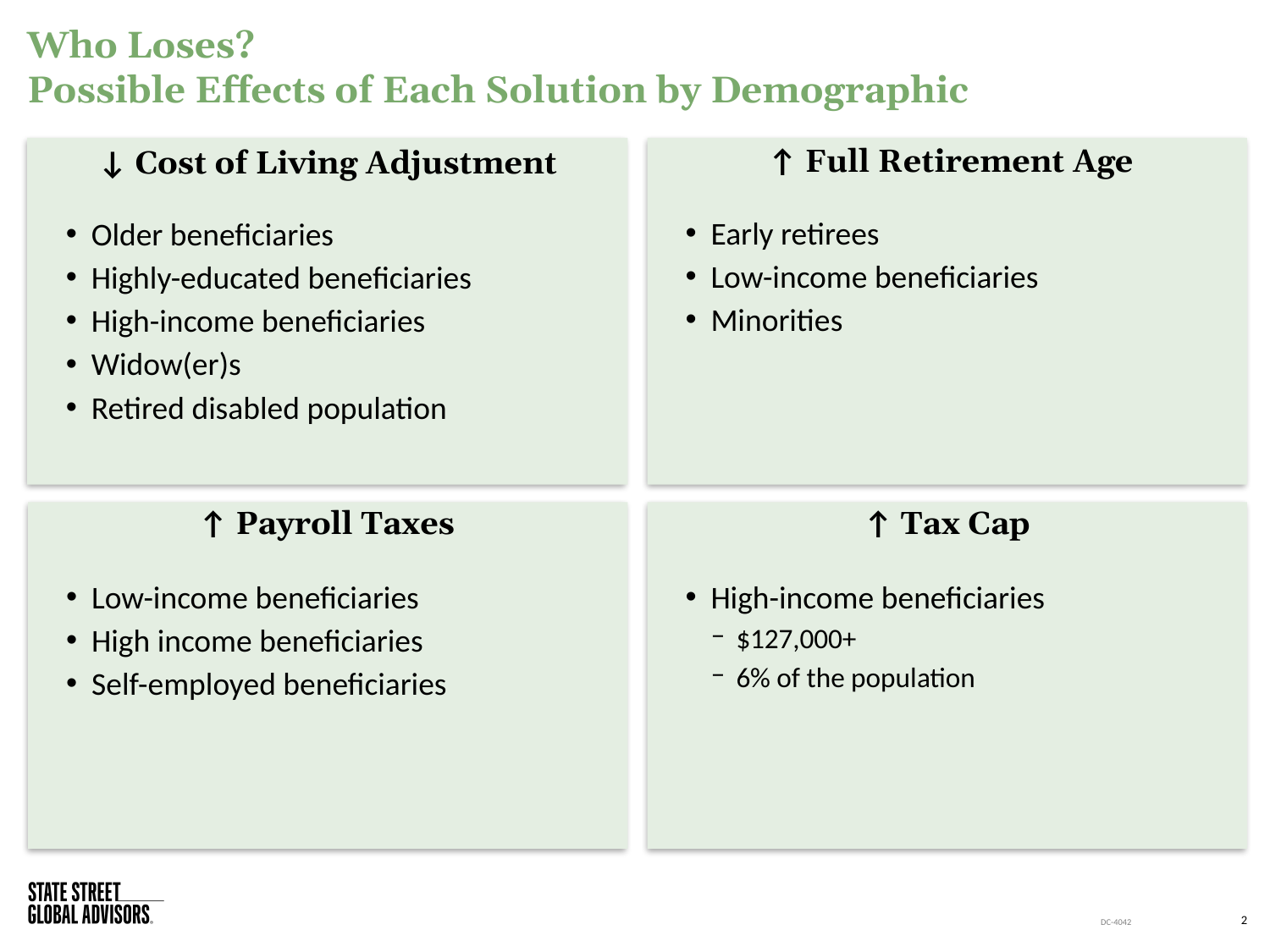

# Who Loses? Possible Effects of Each Solution by Demographic
↓ Cost of Living Adjustment

Older beneficiaries
Highly-educated beneficiaries
High-income beneficiaries
Widow(er)s
Retired disabled population

Early retirees
Low-income beneficiaries
Minorities

↑ Full Retirement Age

Low-income beneficiaries
High income beneficiaries
Self-employed beneficiaries

High-income beneficiaries
$127,000+
6% of the population

↑ Tax Cap
↑ Payroll Taxes

2
DC-4042